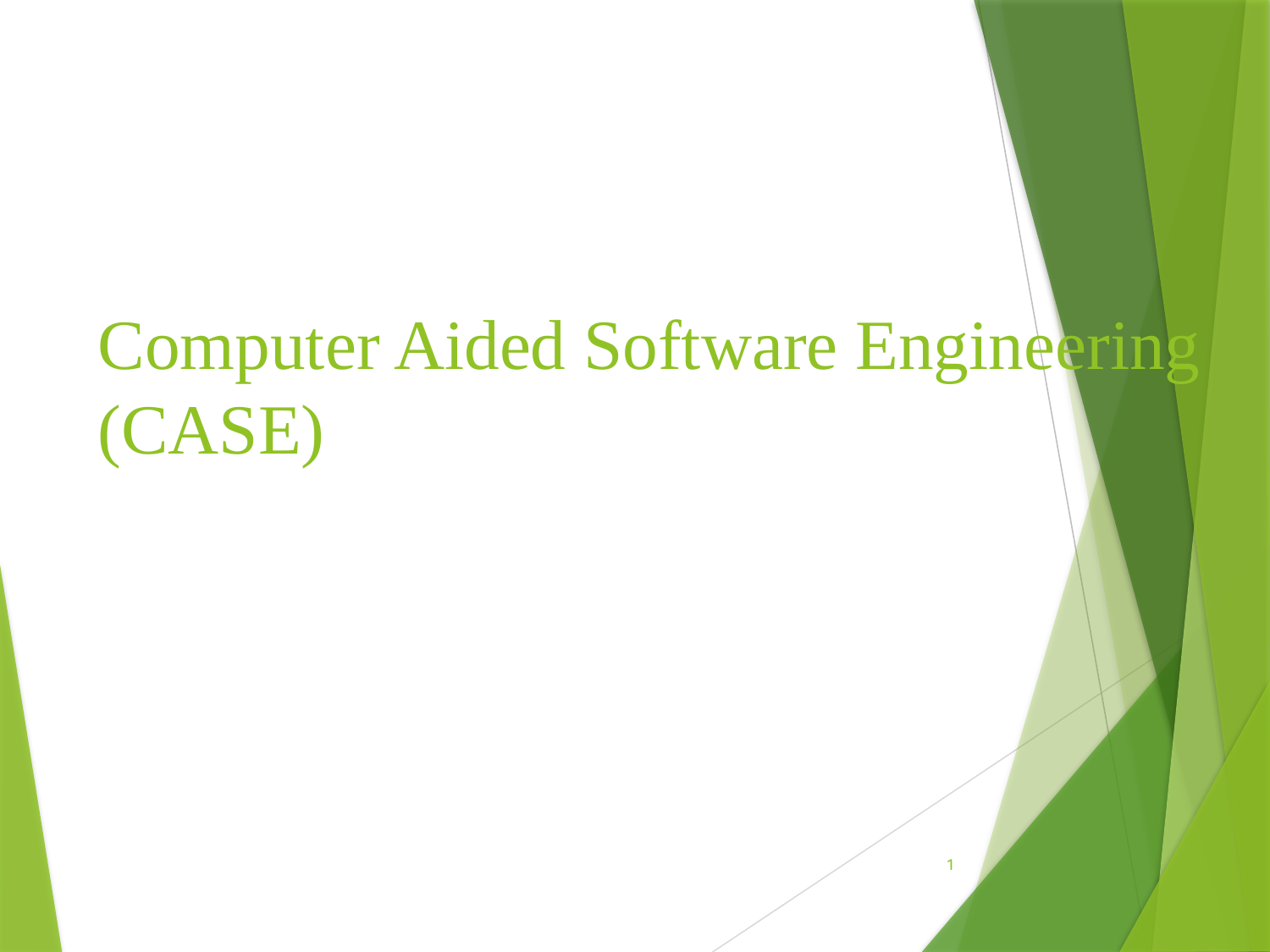

# Computer Aided Software Engineering (CASE)
1